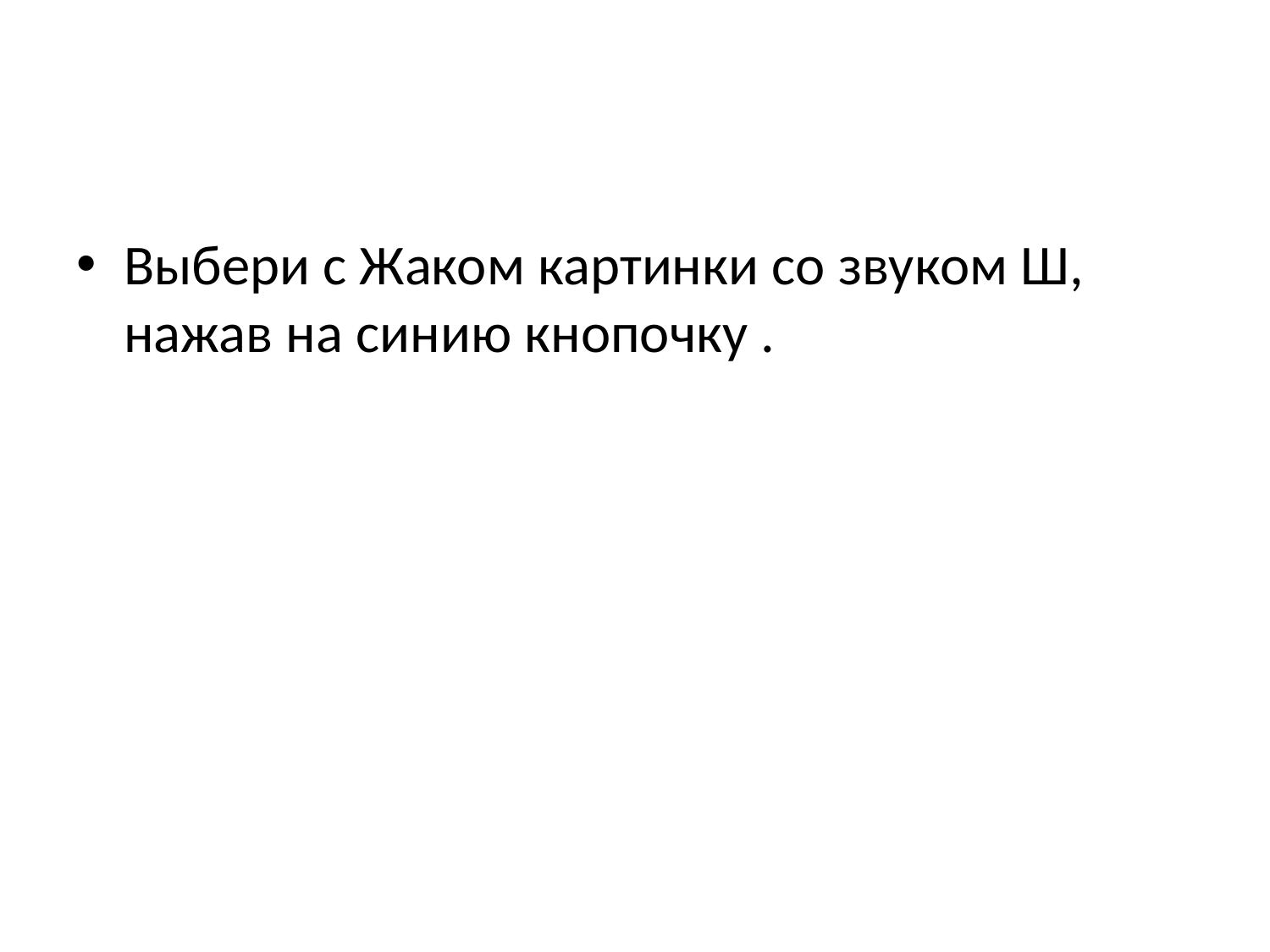

#
Выбери с Жаком картинки со звуком Ш, нажав на синию кнопочку .